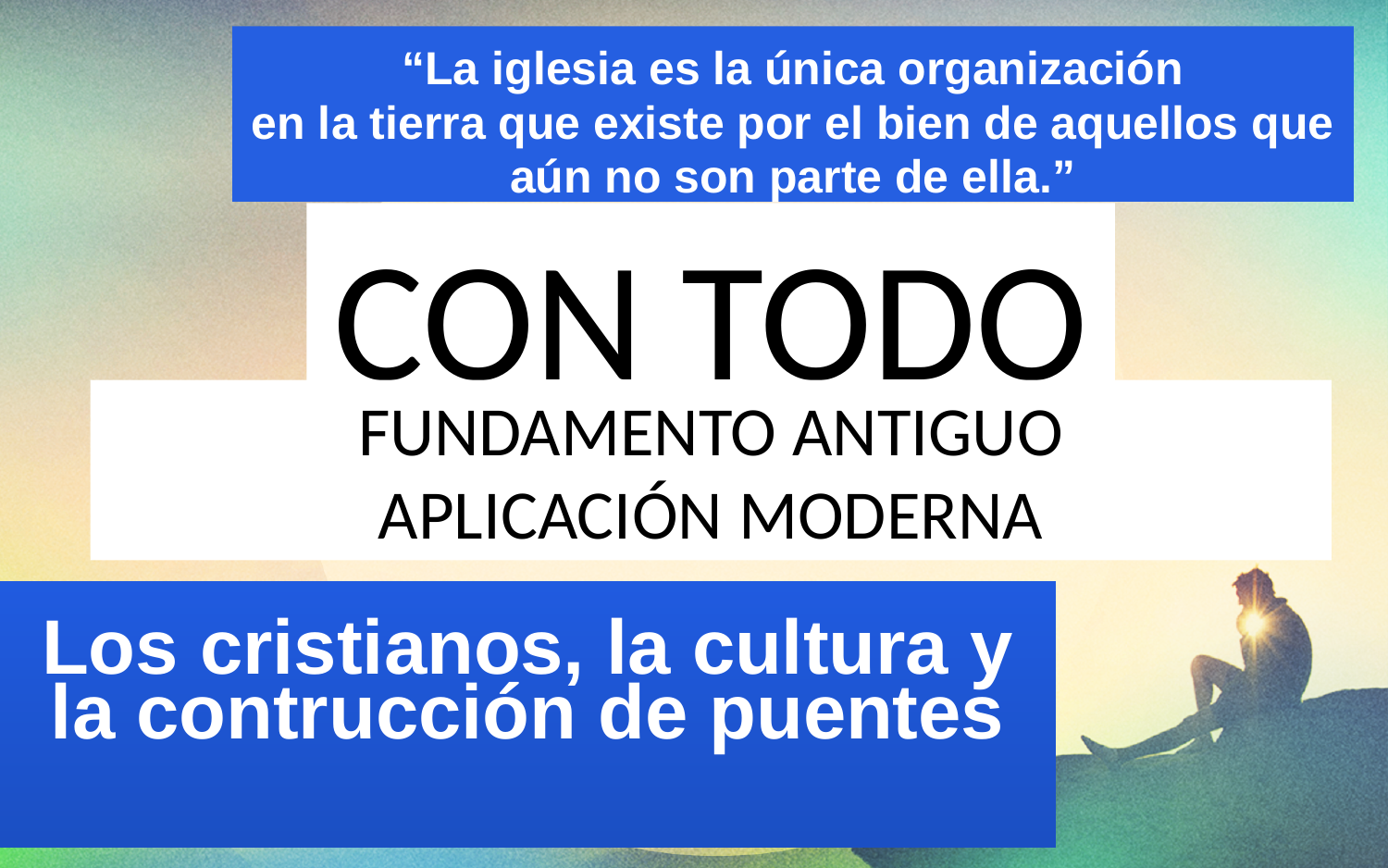

“La iglesia es la única organización
en la tierra que existe por el bien de aquellos que aún no son parte de ella.”

CON TODO
FUNDAMENTO ANTIGUO
APLICACIÓN MODERNA
Los cristianos, la cultura y la contrucción de puentes